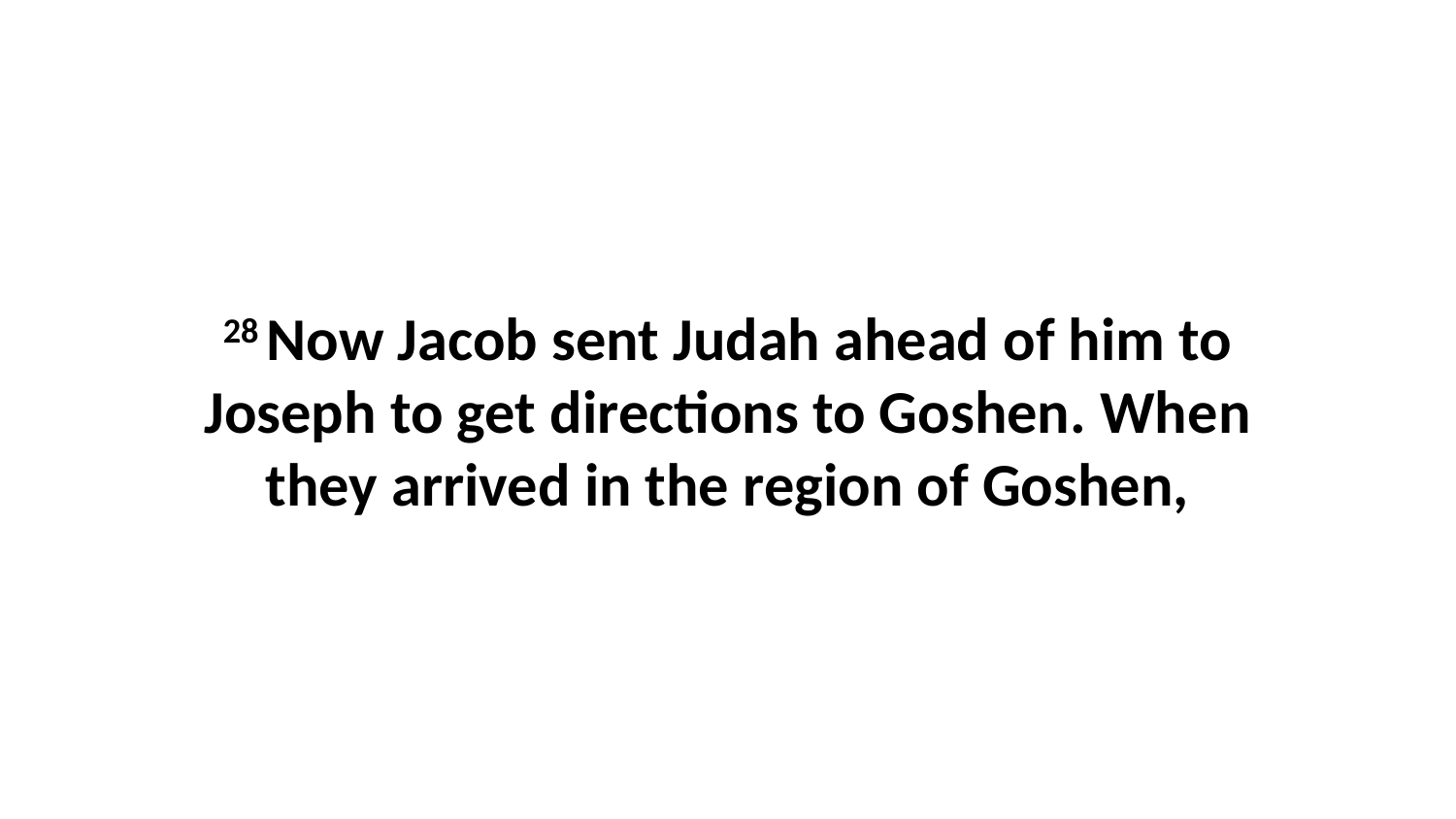

28 Now Jacob sent Judah ahead of him to Joseph to get directions to Goshen. When they arrived in the region of Goshen,